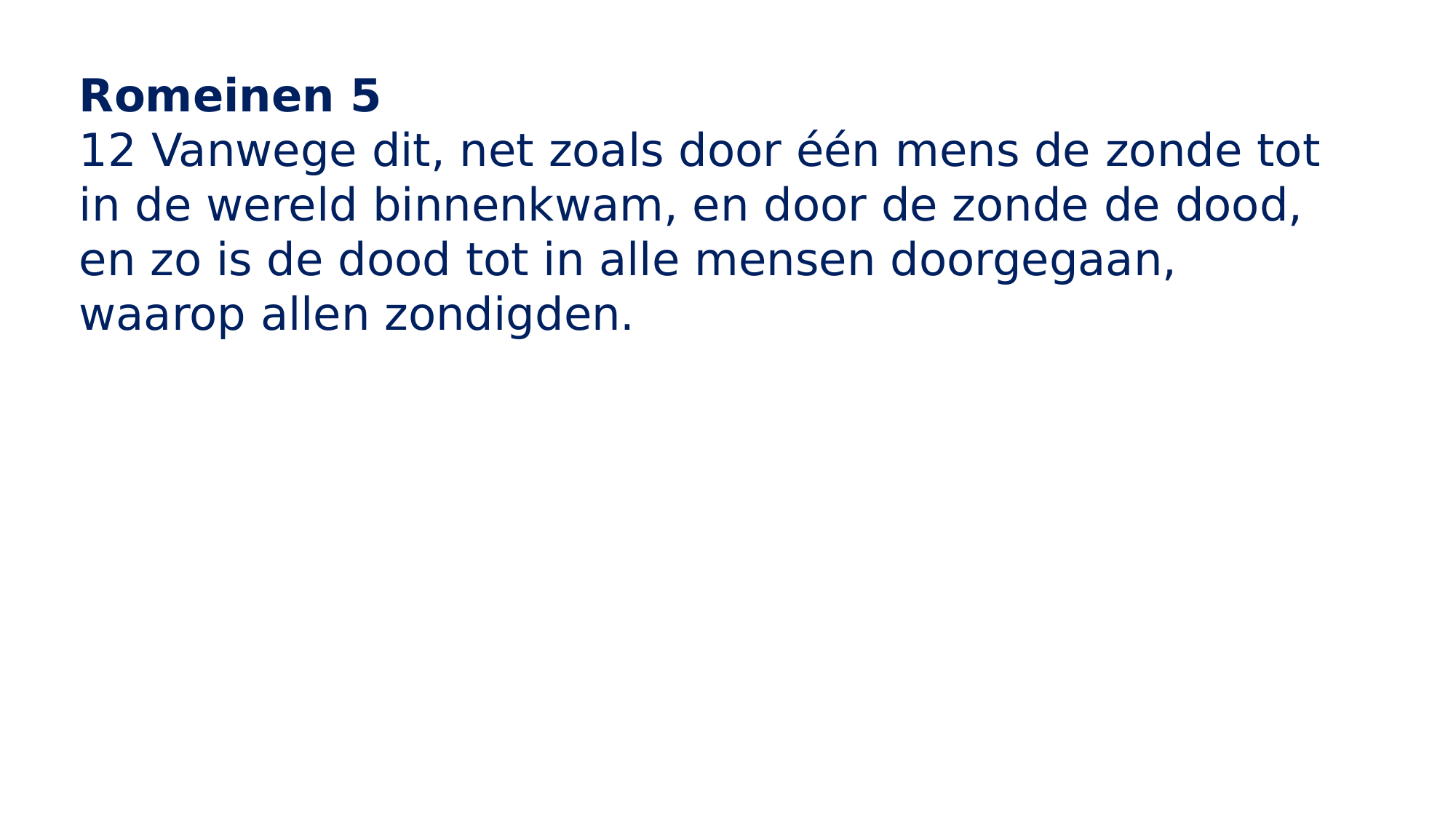

Romeinen 5
12 Vanwege dit, net zoals door één mens de zonde tot in de wereld binnenkwam, en door de zonde de dood, en zo is de dood tot in alle mensen doorgegaan, waarop allen zondigden.